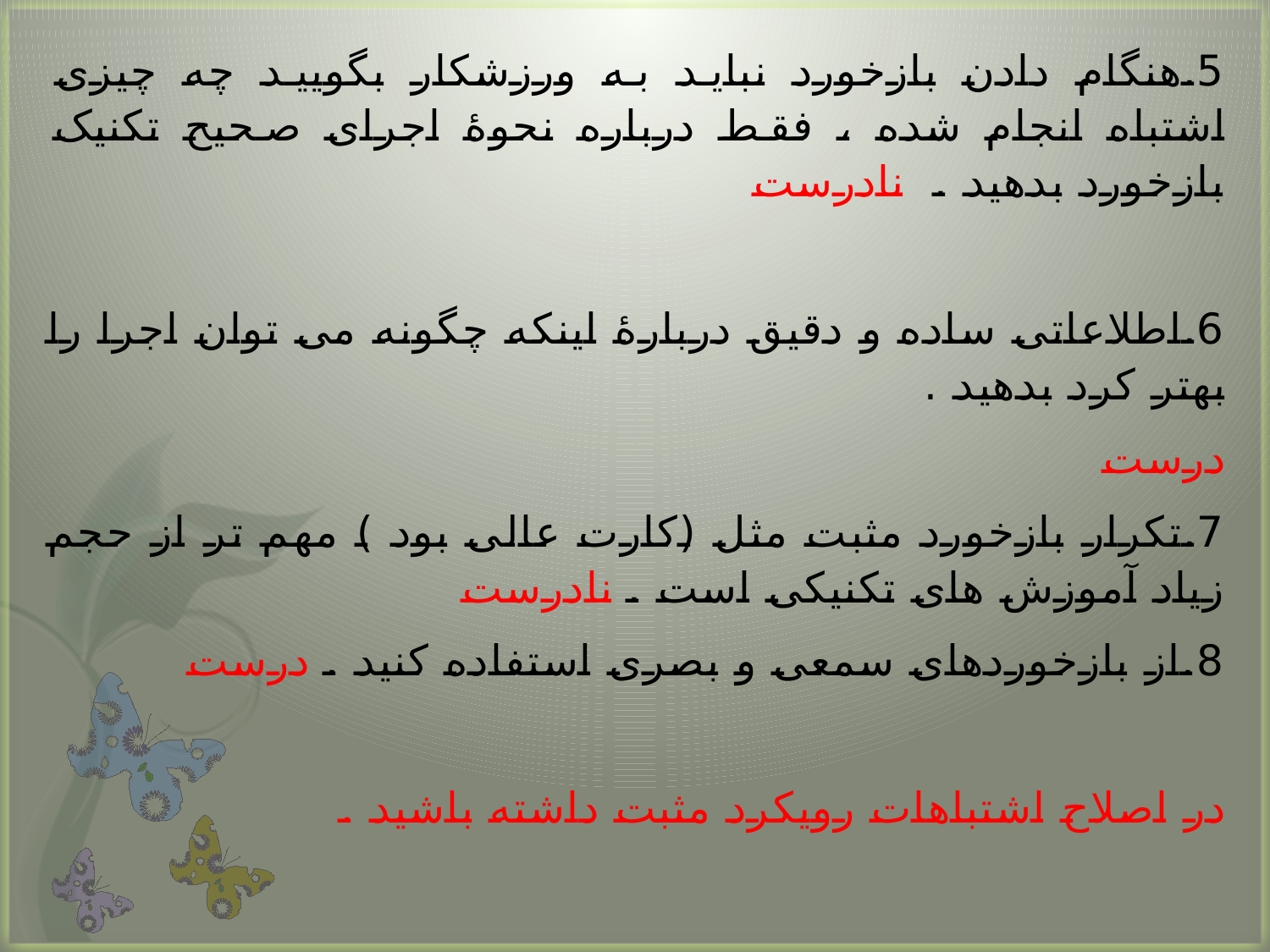

#
5.هنگام دادن بازخورد نباید به ورزشکار بگویید چه چیزی اشتباه انجام شده ، فقط درباره نحوۀ اجرای صحیح تکنیک بازخورد بدهید .  نادرست

6.اطلاعاتی ساده و دقیق دربارۀ اینکه چگونه می توان اجرا را بهتر کرد بدهید .
درست
7.تکرار بازخورد مثبت مثل (کارت عالی بود ) مهم تر از حجم زیاد آموزش های تکنیکی است . نادرست
8.از بازخوردهای سمعی و بصری استفاده کنید . درست

در اصلاح اشتباهات رویکرد مثبت داشته باشید .